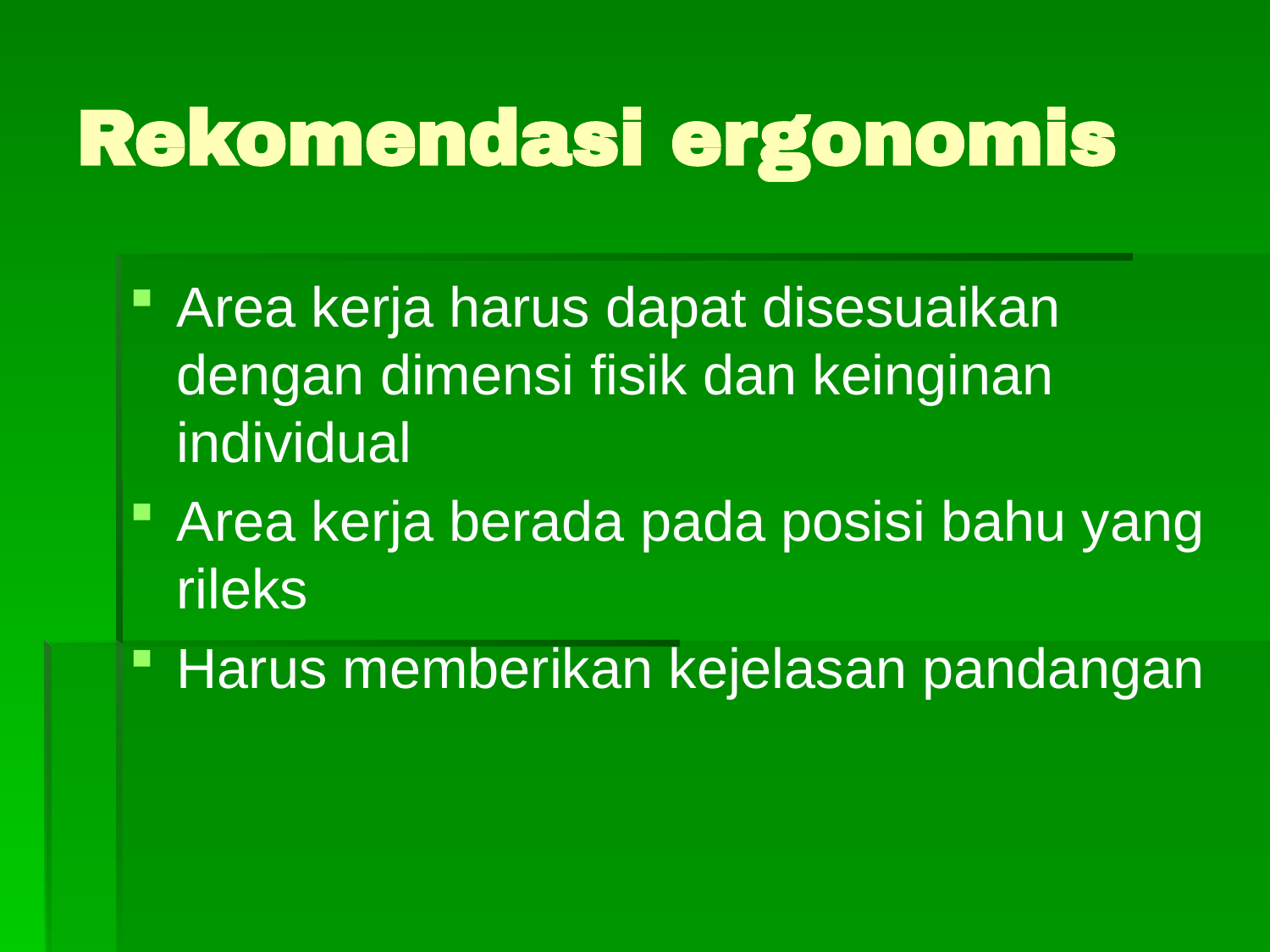

# Rekomendasi ergonomis
Area kerja harus dapat disesuaikan dengan dimensi fisik dan keinginan individual
Area kerja berada pada posisi bahu yang rileks
Harus memberikan kejelasan pandangan